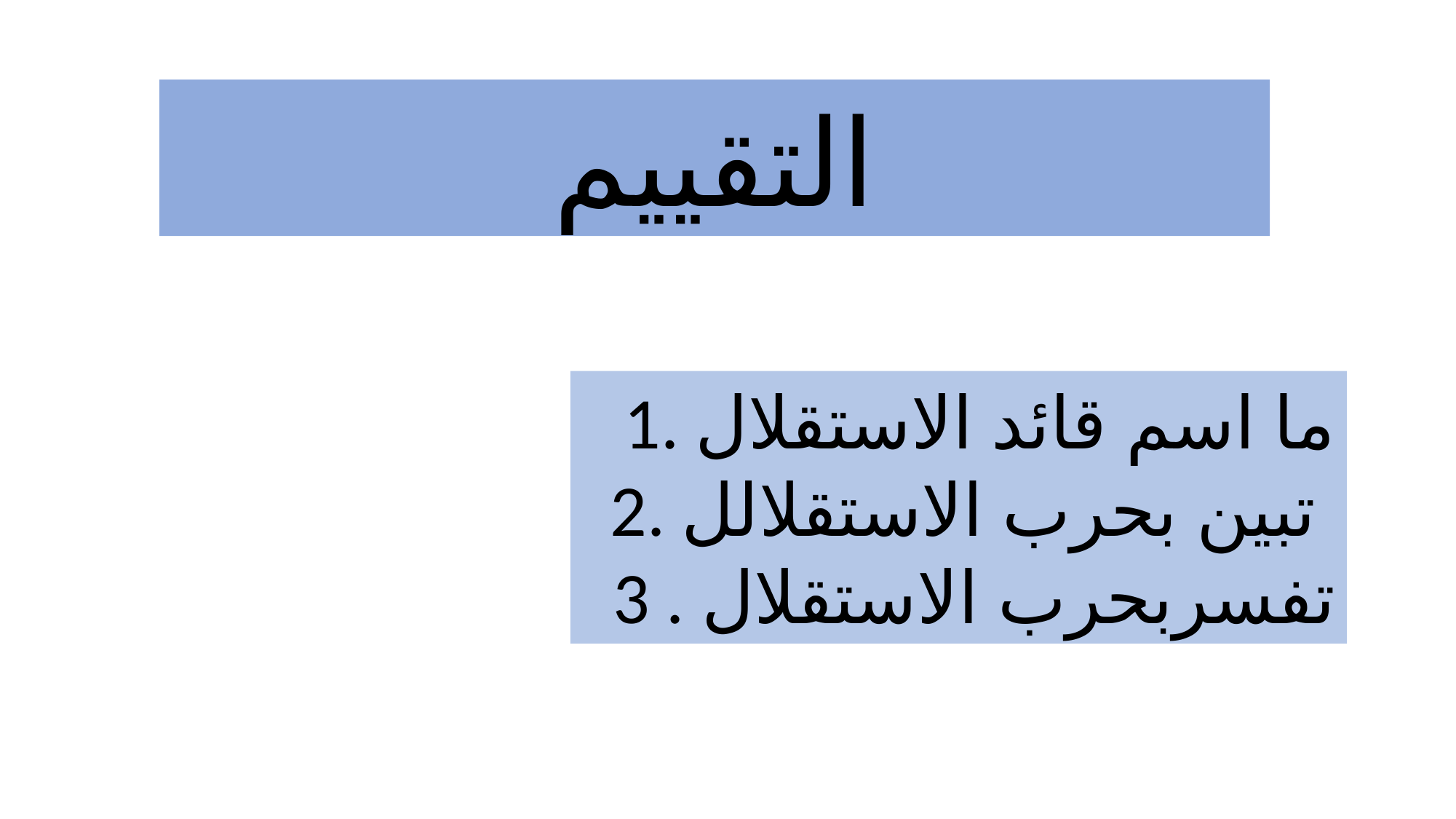

التقييم
  1. ما اسم قائد الاستقلال
 2. تبين بحرب الاستقلالل
3 . تفسربحرب الاستقلال